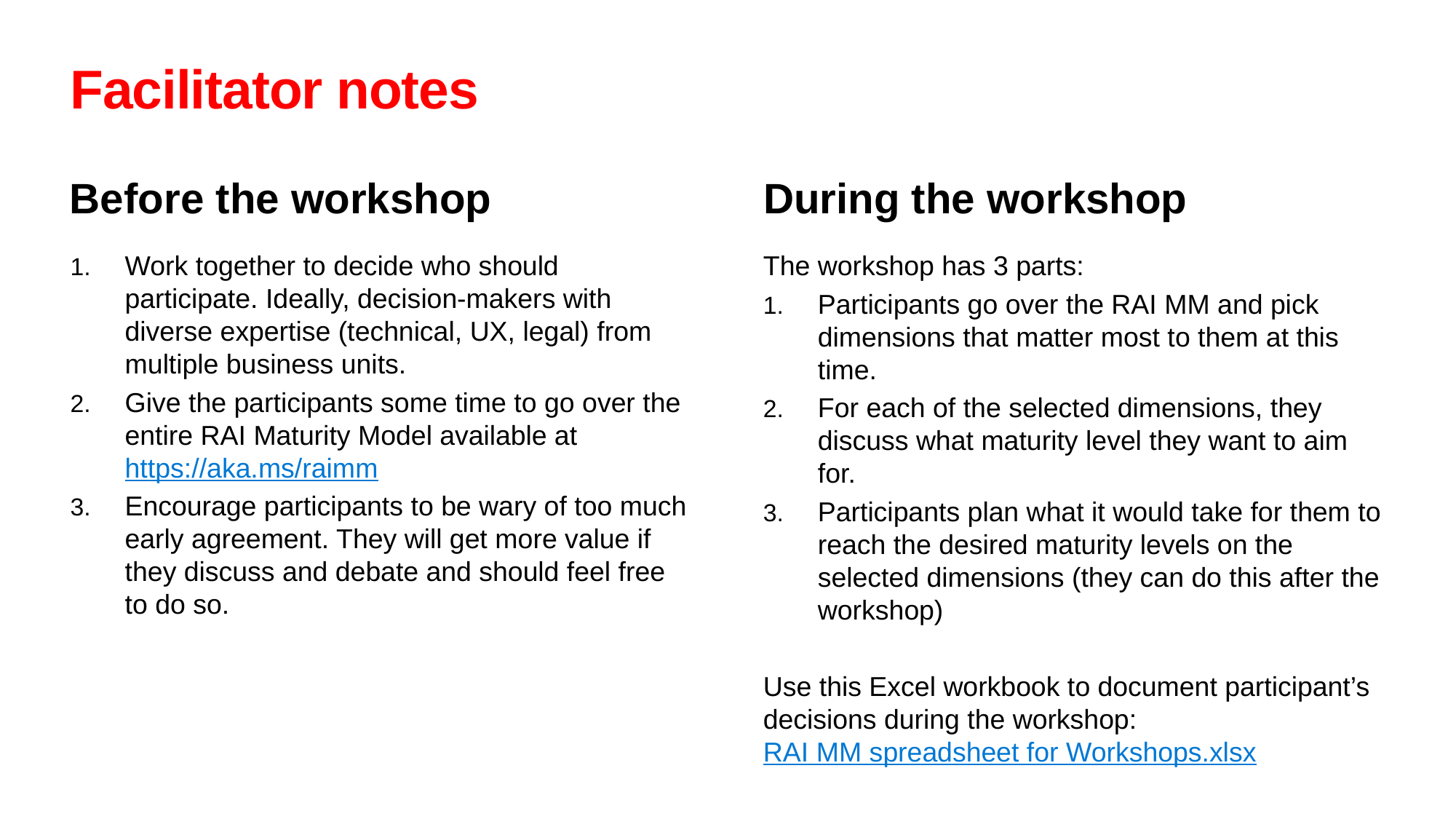

# Facilitator notes
Before the workshop
During the workshop
Work together to decide who should participate. Ideally, decision-makers with diverse expertise (technical, UX, legal) from multiple business units.
Give the participants some time to go over the entire RAI Maturity Model available at https://aka.ms/raimm
Encourage participants to be wary of too much early agreement. They will get more value if they discuss and debate and should feel free to do so.
The workshop has 3 parts:
Participants go over the RAI MM and pick dimensions that matter most to them at this time.
For each of the selected dimensions, they discuss what maturity level they want to aim for.
Participants plan what it would take for them to reach the desired maturity levels on the selected dimensions (they can do this after the workshop)

Use this Excel workbook to document participant’s decisions during the workshop: RAI MM spreadsheet for Workshops.xlsx